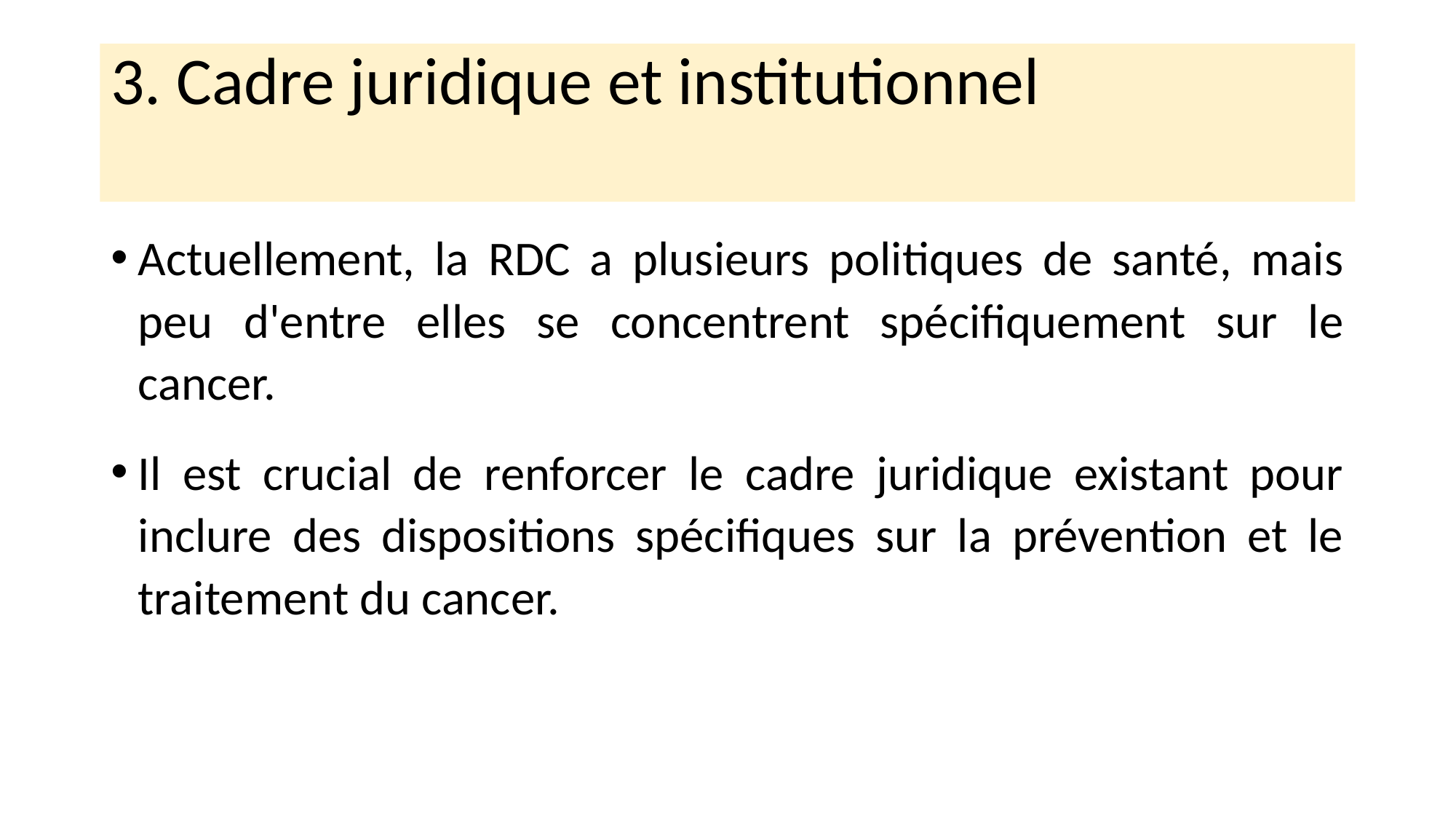

3. Cadre juridique et institutionnel
Actuellement, la RDC a plusieurs politiques de santé, mais peu d'entre elles se concentrent spécifiquement sur le cancer.
Il est crucial de renforcer le cadre juridique existant pour inclure des dispositions spécifiques sur la prévention et le traitement du cancer.